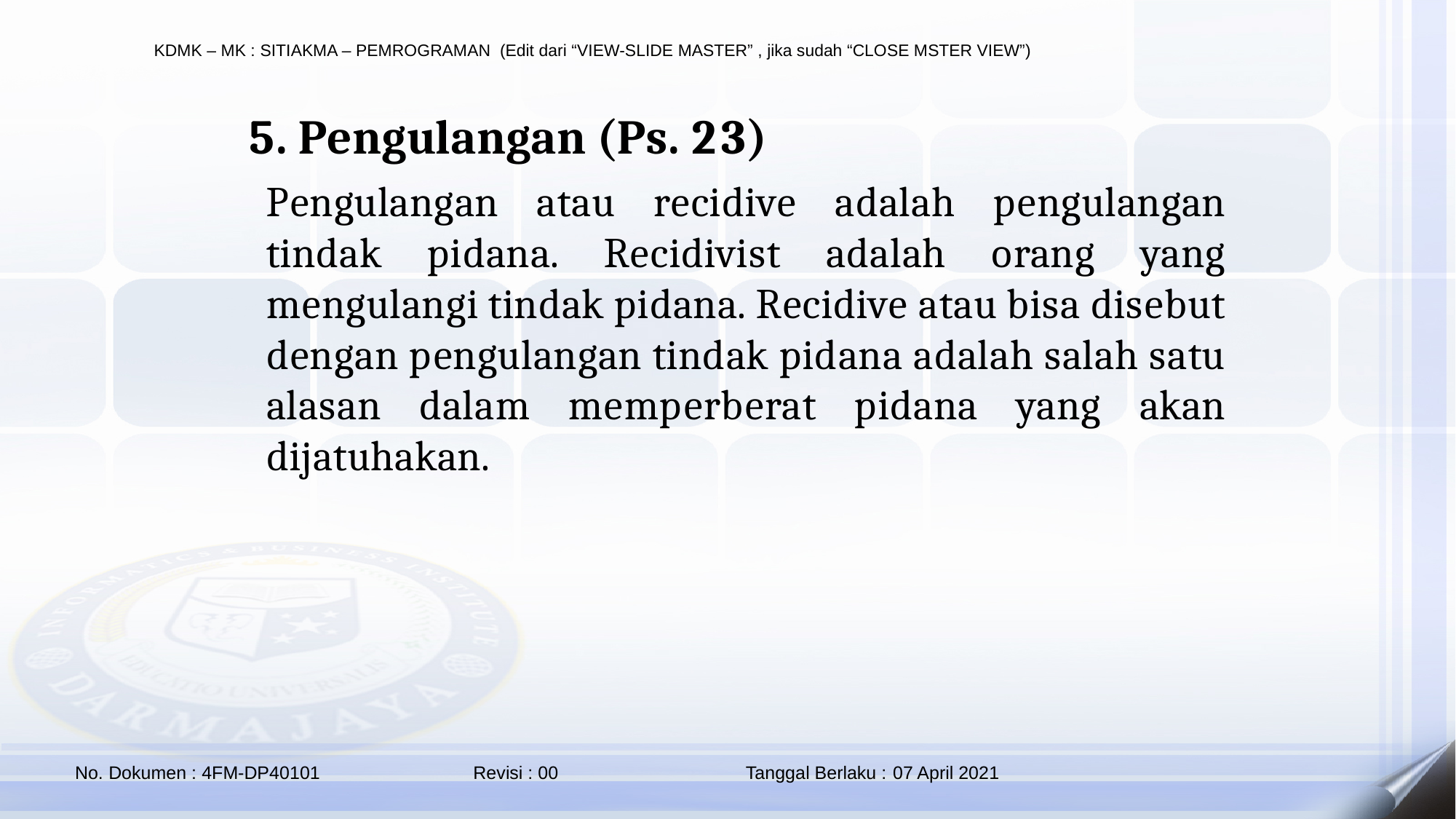

5. Pengulangan (Ps. 23)
Pengulangan atau recidive adalah pengulangan tindak pidana. Recidivist adalah orang yang mengulangi tindak pidana. Recidive atau bisa disebut dengan pengulangan tindak pidana adalah salah satu alasan dalam memperberat pidana yang akan dijatuhakan.